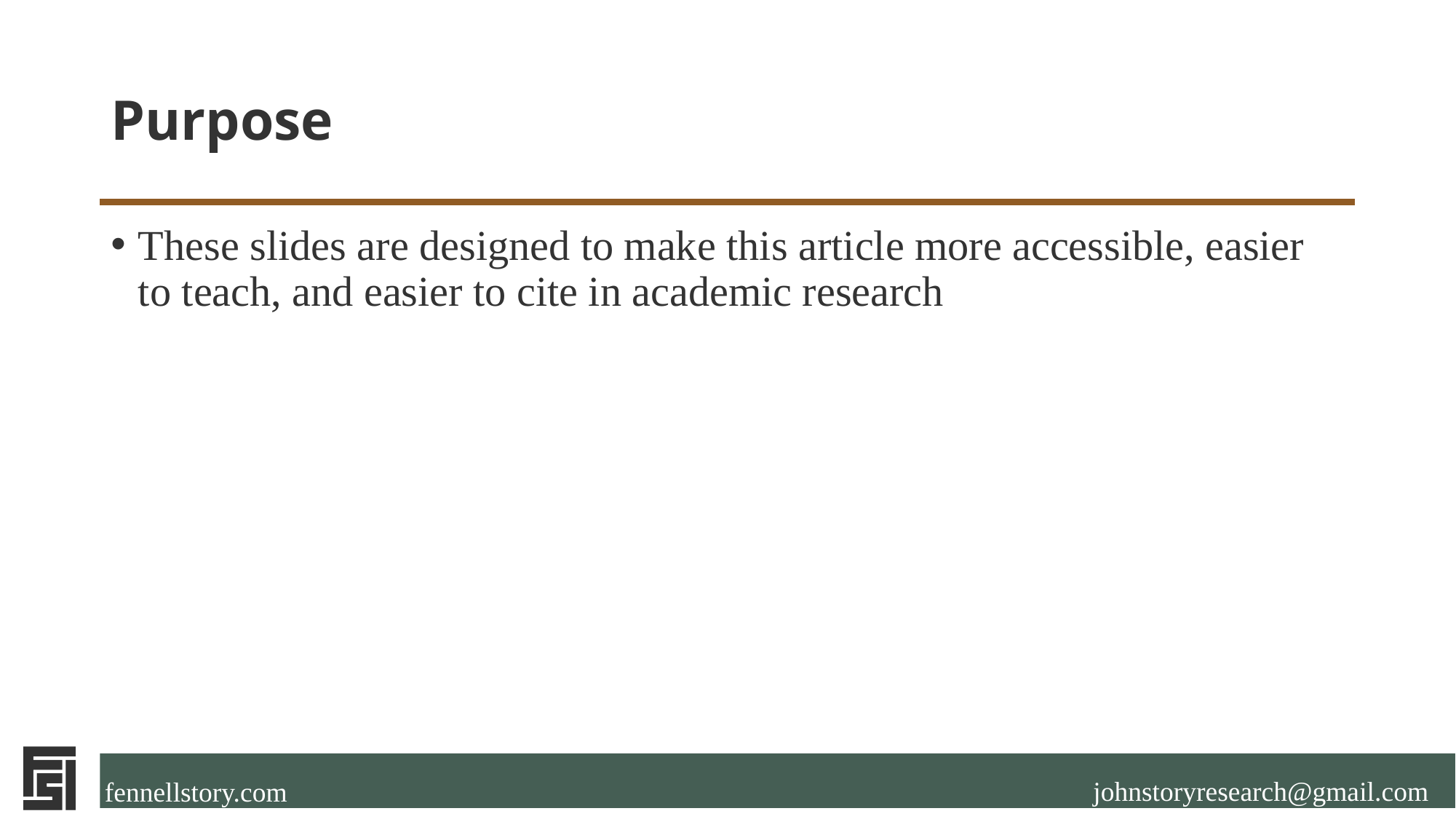

# Purpose
These slides are designed to make this article more accessible, easier to teach, and easier to cite in academic research